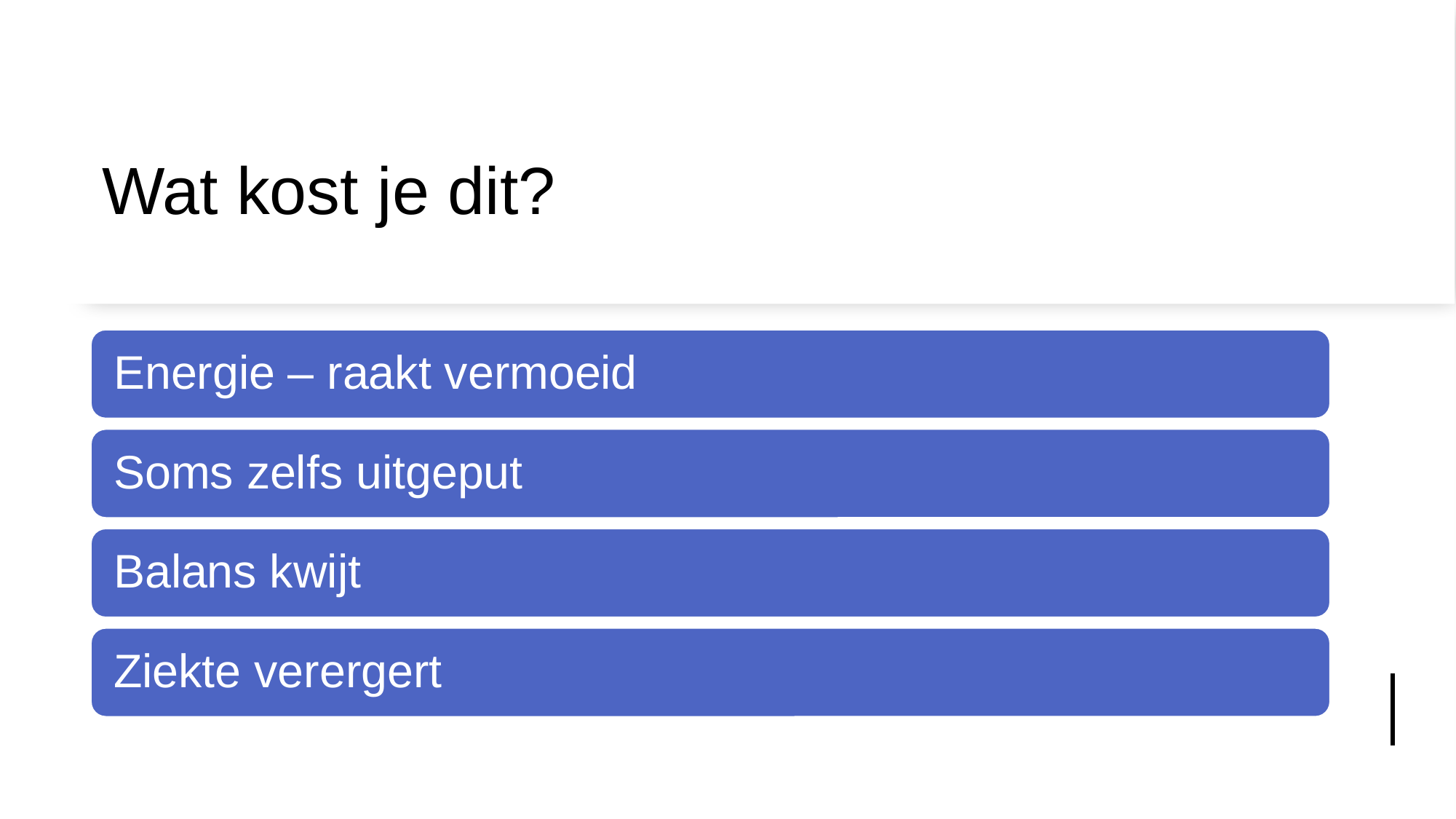

# Wat kost je dit?
Energie – raakt vermoeid
Soms zelfs uitgeput
Balans kwijt
Ziekte verergert